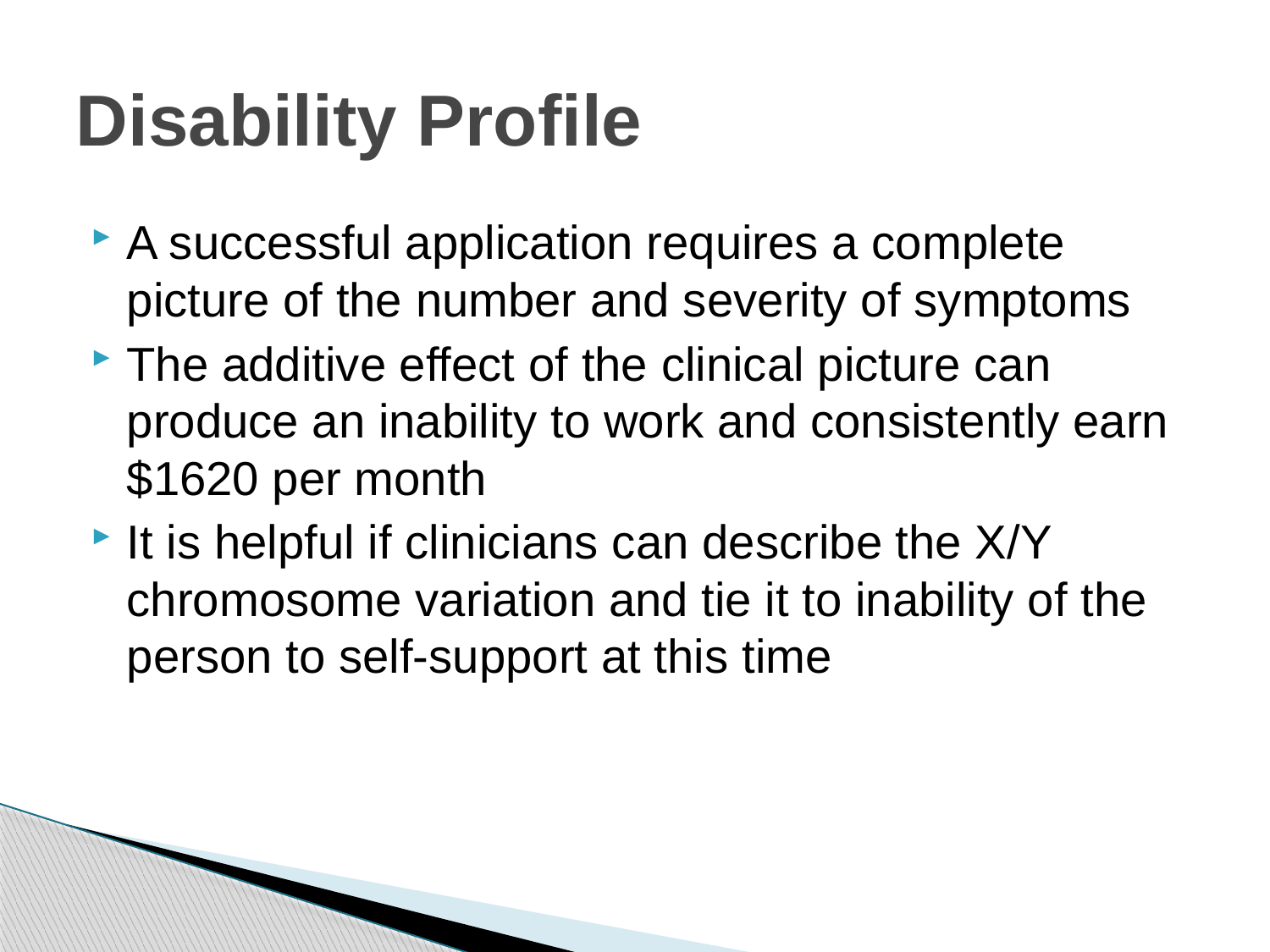

# Disability Profile
A successful application requires a complete picture of the number and severity of symptoms
The additive effect of the clinical picture can produce an inability to work and consistently earn $1620 per month
It is helpful if clinicians can describe the X/Y chromosome variation and tie it to inability of the person to self-support at this time